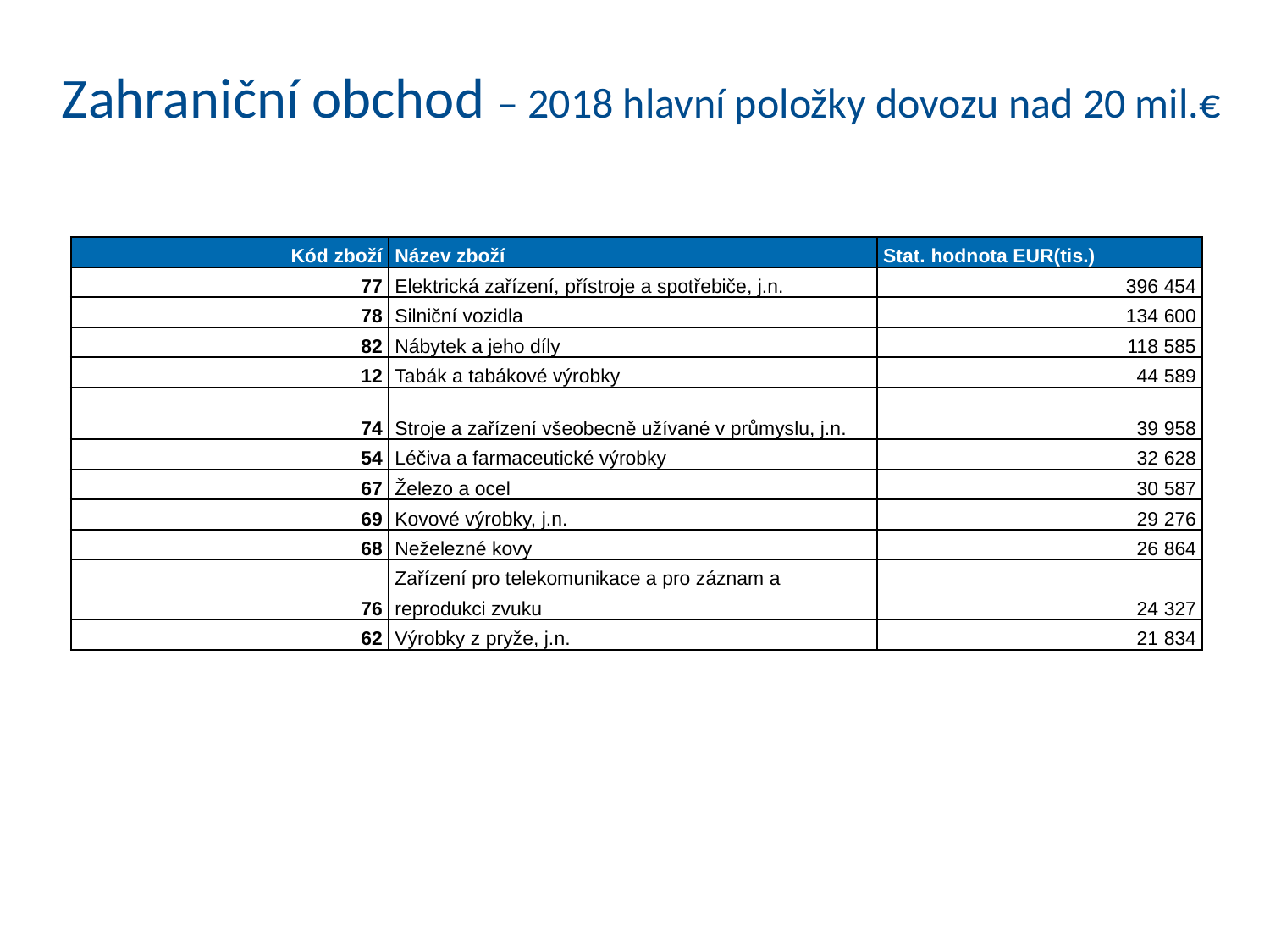

# Zahraniční obchod – 2018 hlavní položky dovozu nad 20 mil.€
| Kód zboží | Název zboží | Stat. hodnota EUR(tis.) |
| --- | --- | --- |
| 77 | Elektrická zařízení, přístroje a spotřebiče, j.n. | 396 454 |
| 78 | Silniční vozidla | 134 600 |
| 82 | Nábytek a jeho díly | 118 585 |
| 12 | Tabák a tabákové výrobky | 44 589 |
| 74 | Stroje a zařízení všeobecně užívané v průmyslu, j.n. | 39 958 |
| 54 | Léčiva a farmaceutické výrobky | 32 628 |
| 67 | Železo a ocel | 30 587 |
| 69 | Kovové výrobky, j.n. | 29 276 |
| 68 | Neželezné kovy | 26 864 |
| 76 | Zařízení pro telekomunikace a pro záznam a reprodukci zvuku | 24 327 |
| 62 | Výrobky z pryže, j.n. | 21 834 |